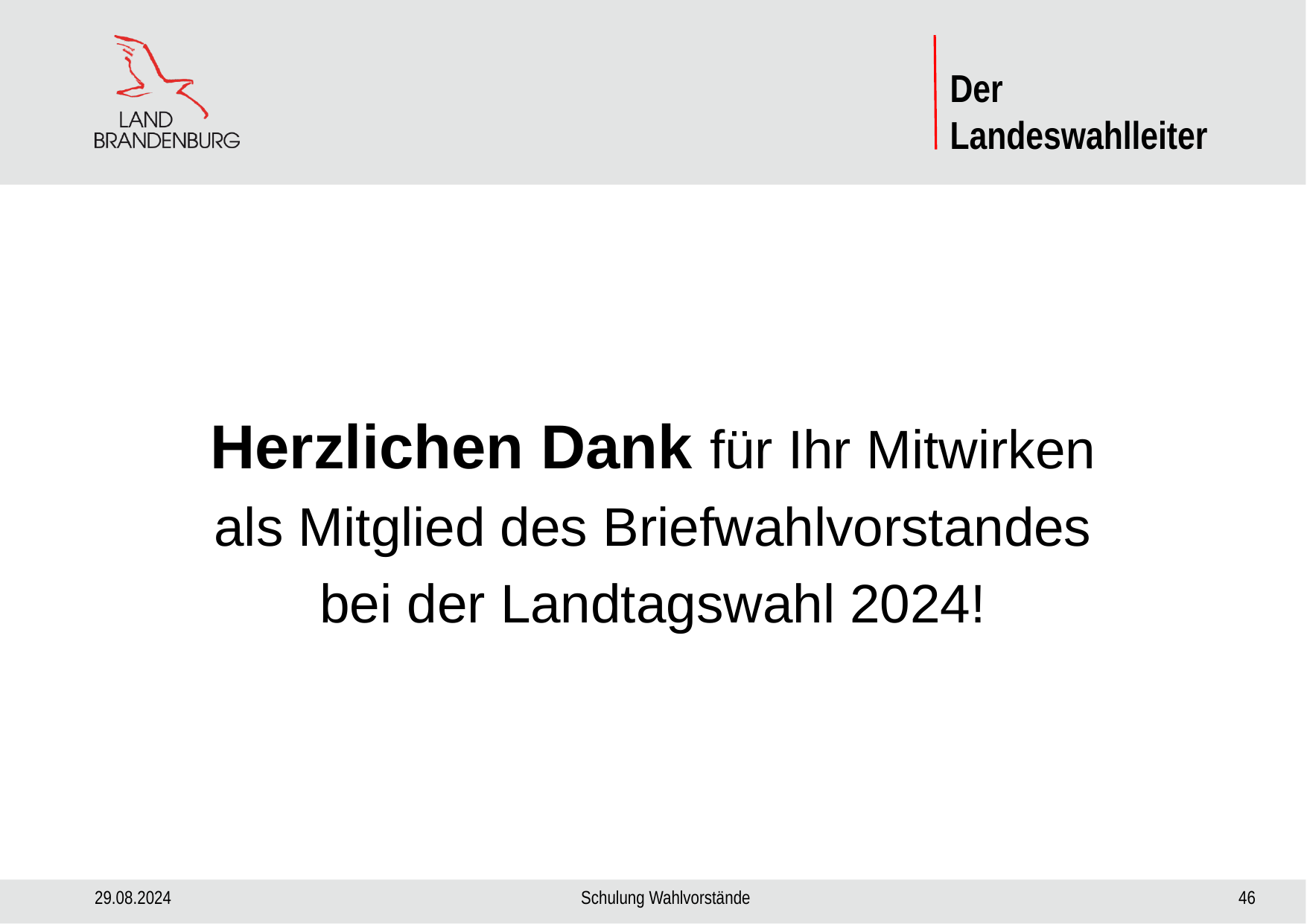

Herzlichen Dank für Ihr Mitwirken
als Mitglied des Briefwahlvorstandes
bei der Landtagswahl 2024!
29.08.2024
Schulung Wahlvorstände